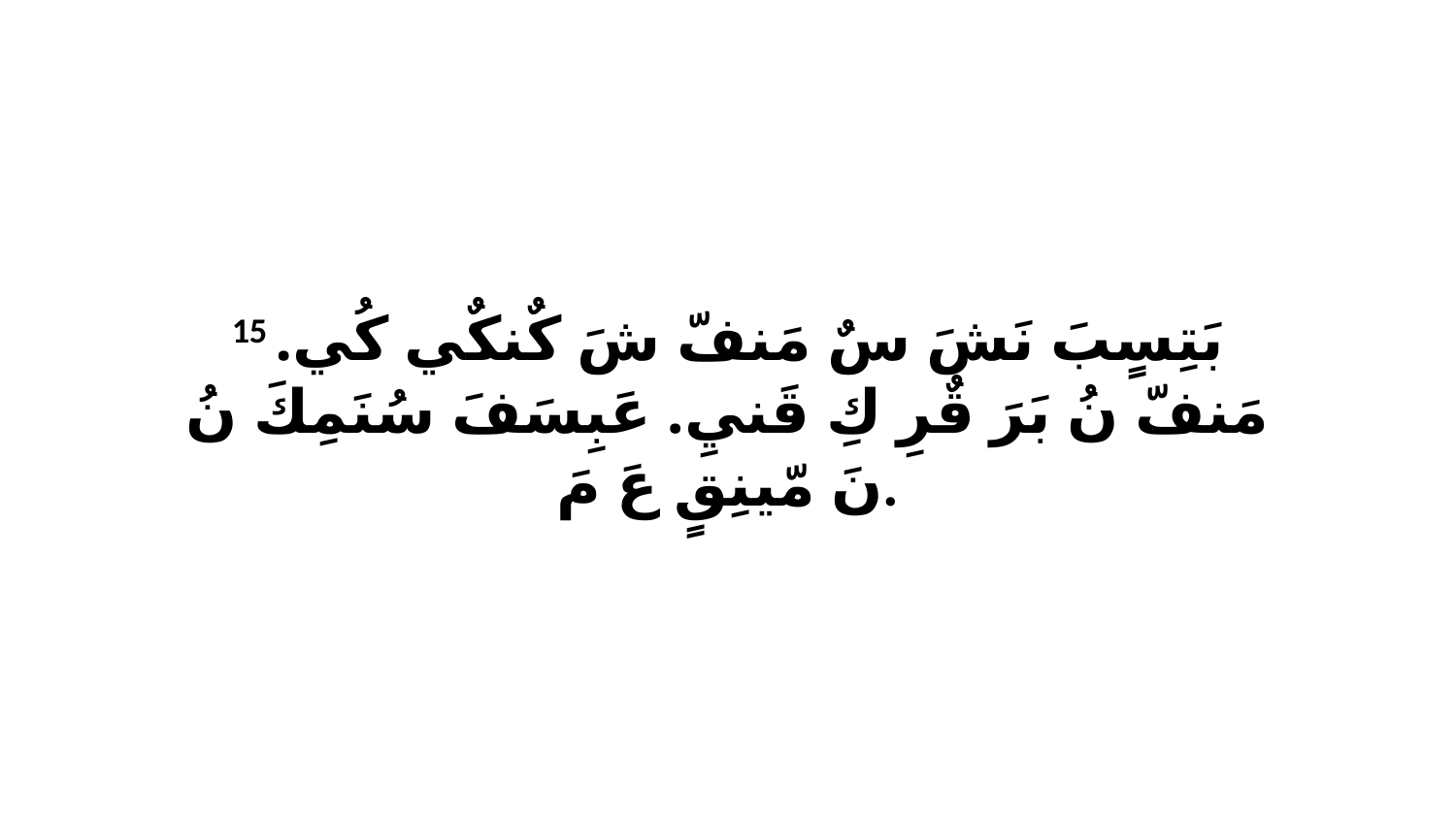

15 بَتِسٍبَ نَشَ سٌ مَنفّ شَ كٌنكٌي كُي. مَنفّ نُ بَرَ قٌرِ كِ قَنيِ. عَبِسَفَ سُنَمِكَ نُ نَ مّينِقٍ عَ مَ.